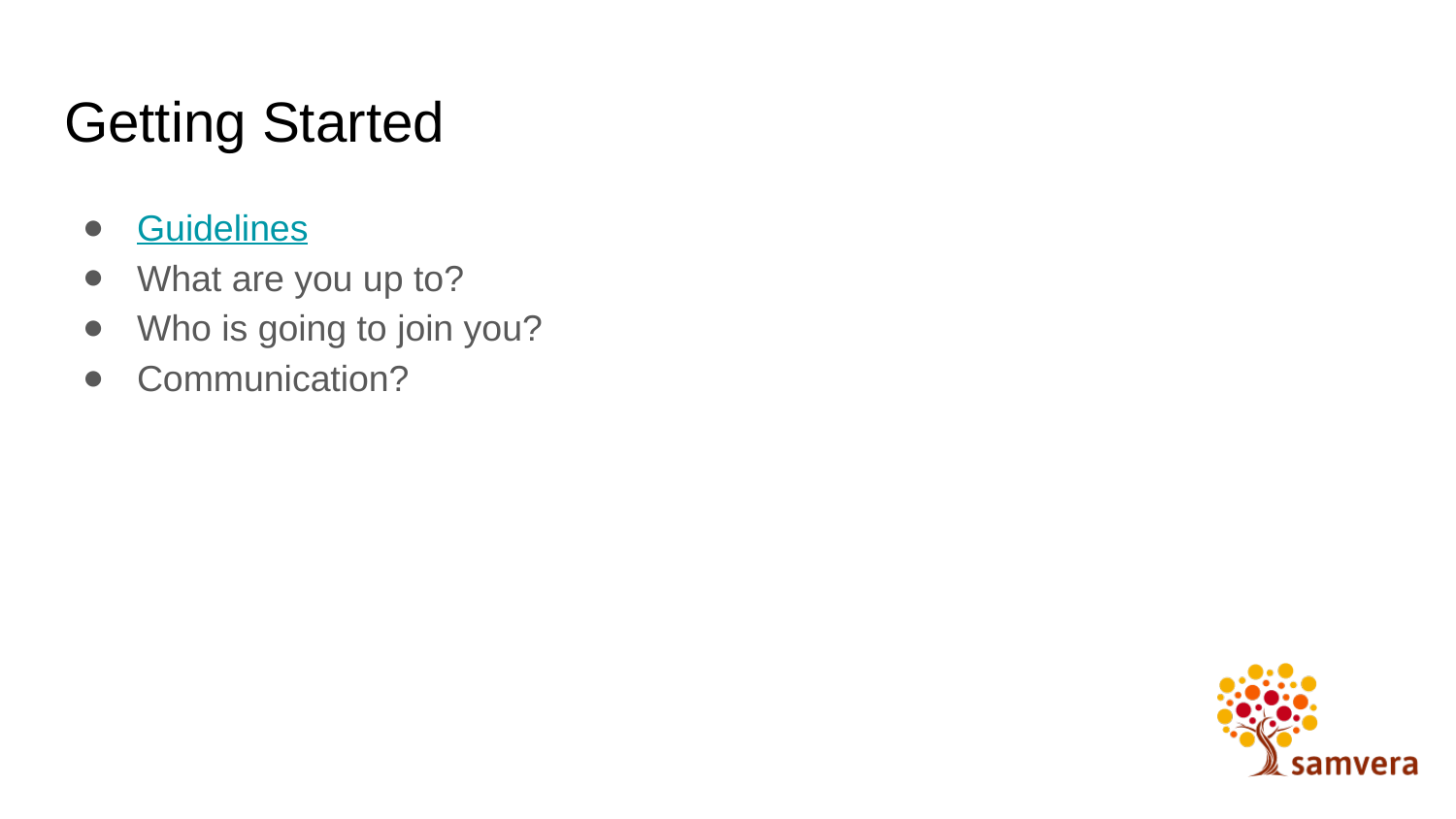

# Getting Started
Guidelines
What are you up to?
Who is going to join you?
Communication?